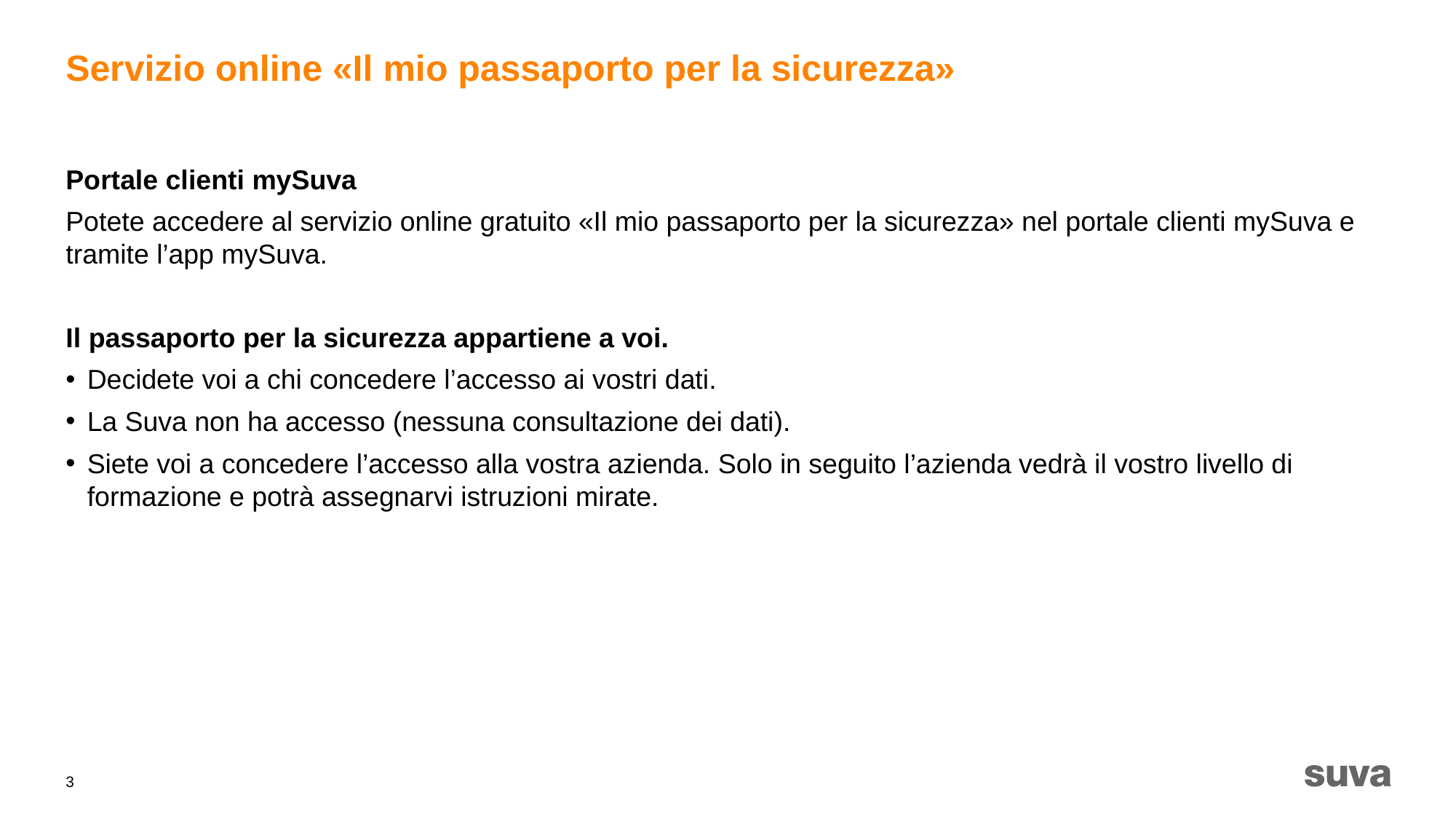

# Servizio online «Il mio passaporto per la sicurezza»
Portale clienti mySuva
Potete accedere al servizio online gratuito «Il mio passaporto per la sicurezza» nel portale clienti mySuva e tramite l’app mySuva.

Il passaporto per la sicurezza appartiene a voi.
Decidete voi a chi concedere l’accesso ai vostri dati.
La Suva non ha accesso (nessuna consultazione dei dati).
Siete voi a concedere l’accesso alla vostra azienda. Solo in seguito l’azienda vedrà il vostro livello di formazione e potrà assegnarvi istruzioni mirate.
3